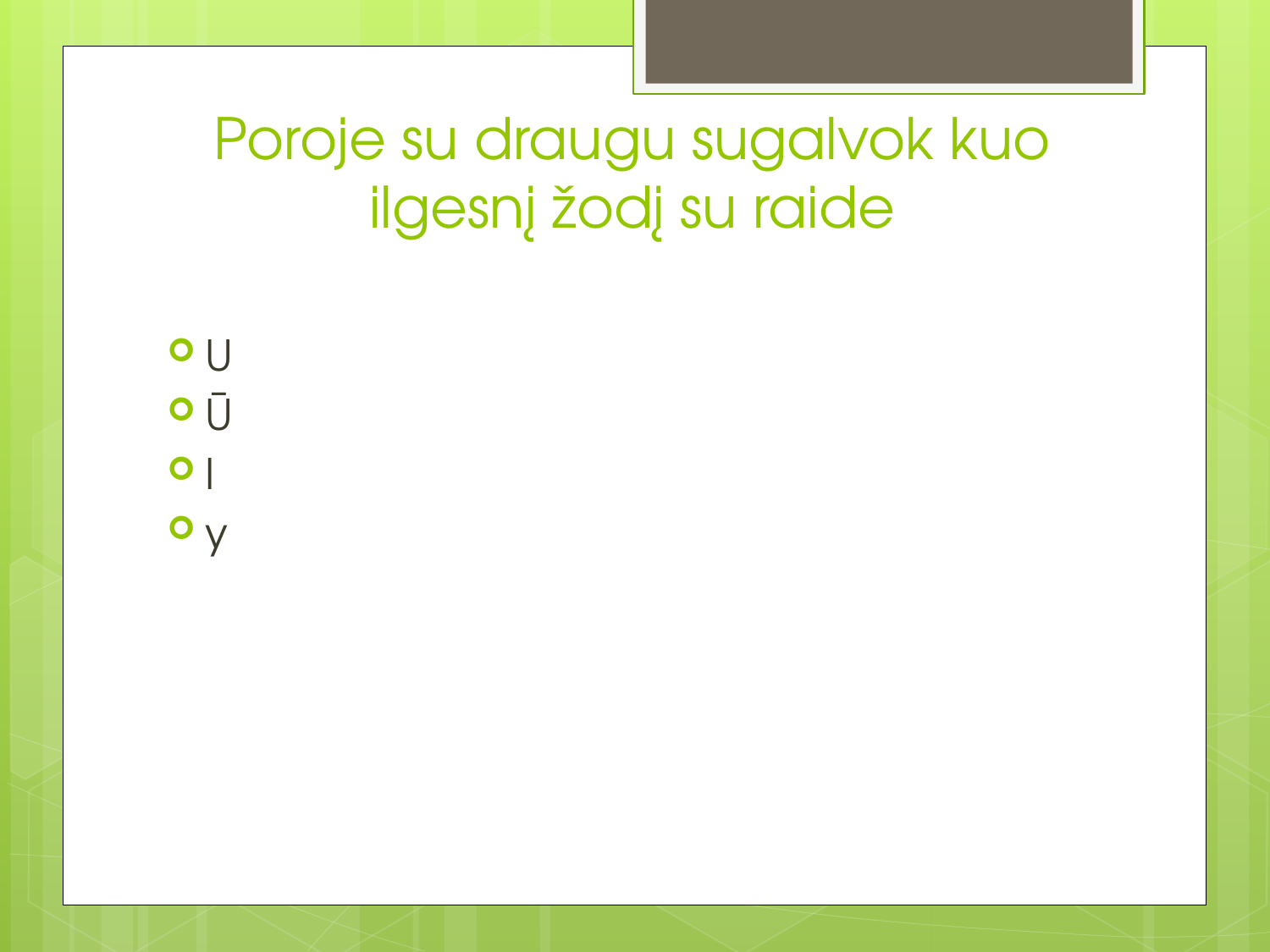

# Poroje su draugu sugalvok kuo ilgesnį žodį su raide
U
Ū
I
y